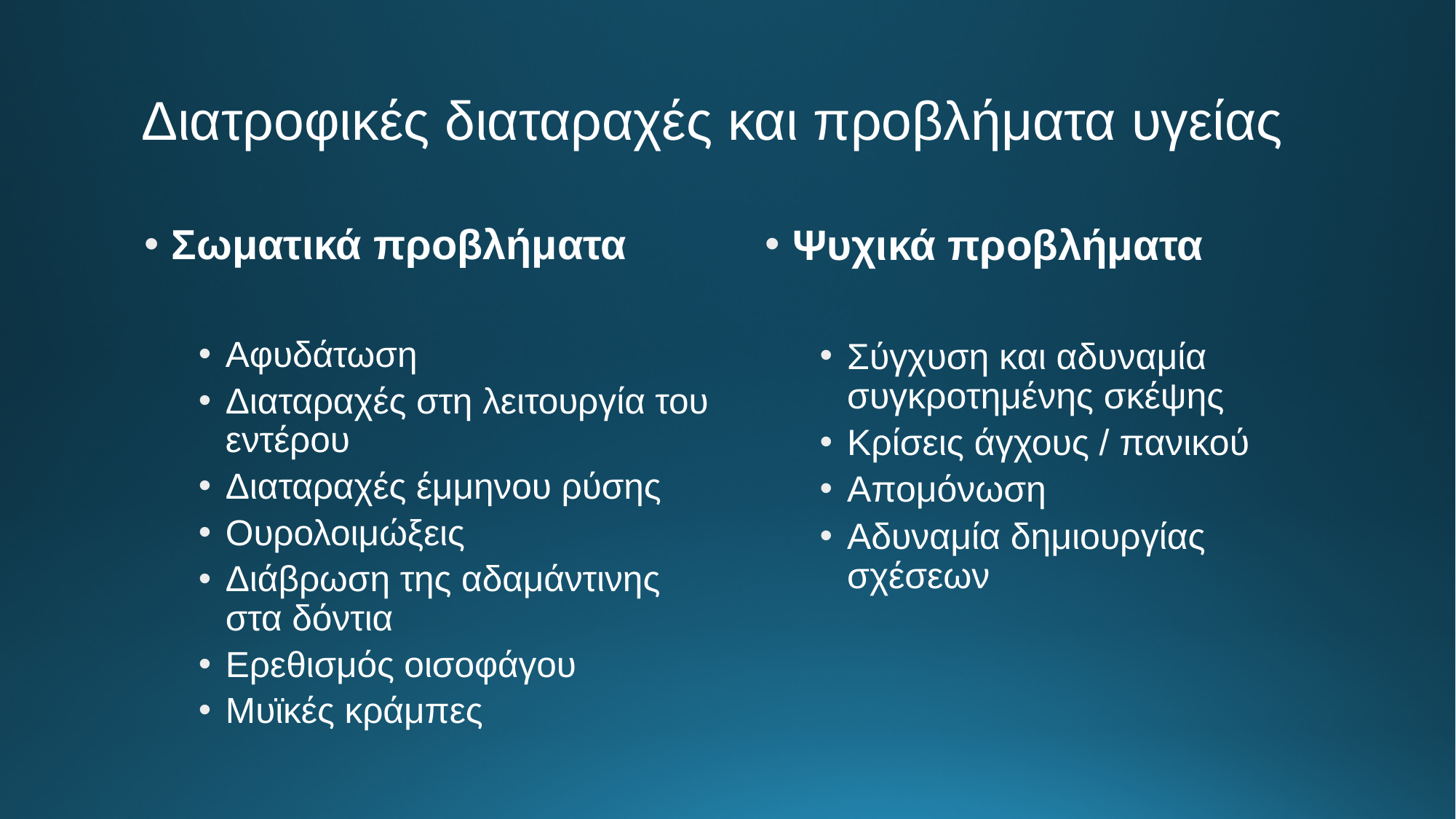

# Διατροφικές διαταραχές και προβλήματα υγείας
Σωματικά προβλήματα

Αφυδάτωση
Διαταραχές στη λειτουργία του εντέρου
Διαταραχές έμμηνου ρύσης
Ουρολοιμώξεις
Διάβρωση της αδαμάντινης στα δόντια
Ερεθισμός οισοφάγου
Μυϊκές κράμπες

Ψυχικά προβλήματα

Σύγχυση και αδυναμία συγκροτημένης σκέψης
Κρίσεις άγχους / πανικού
Απομόνωση
Αδυναμία δημιουργίας σχέσεων